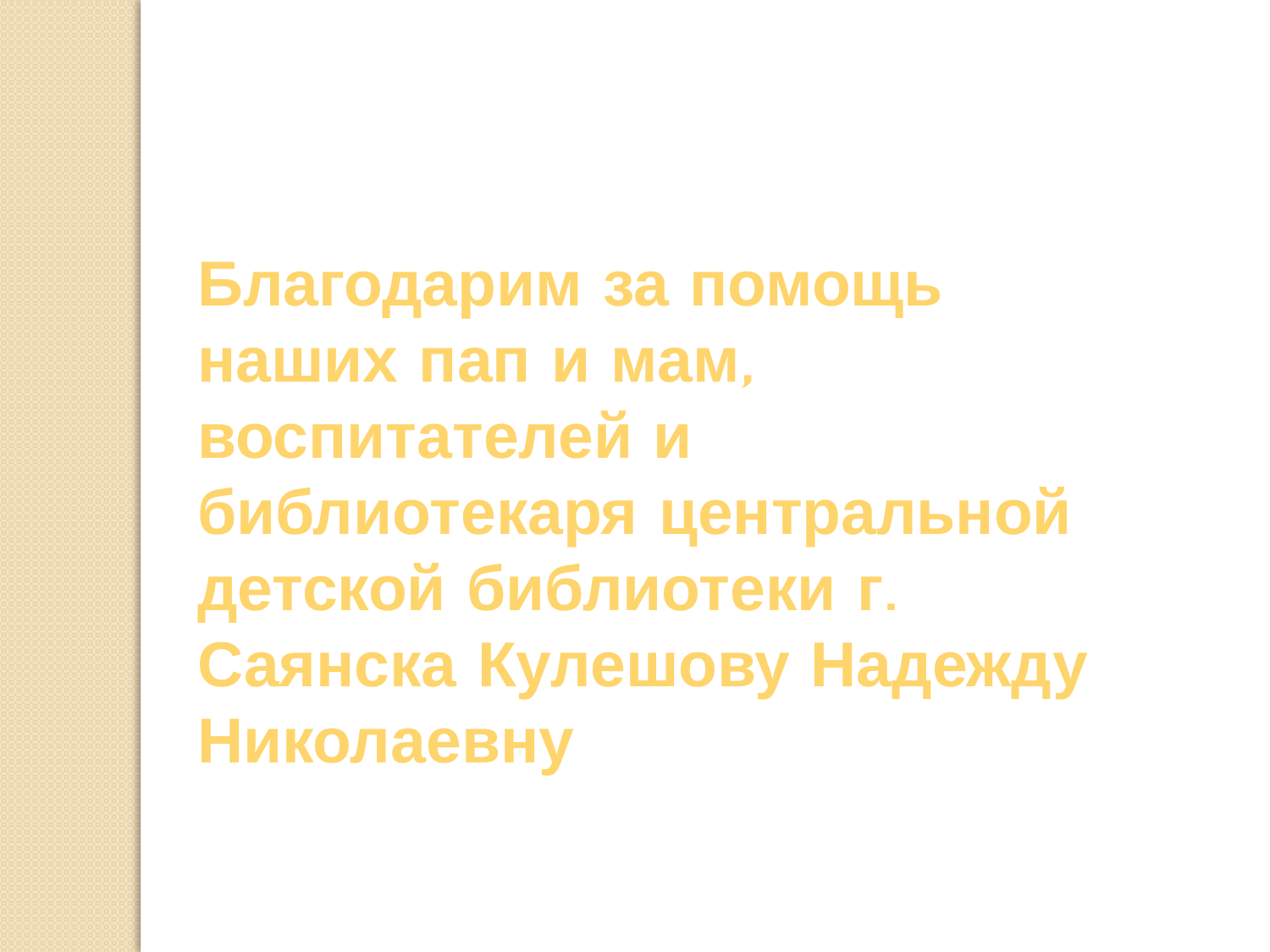

Благодарим за помощь наших пап и мам, воспитателей и библиотекаря центральной детской библиотеки г. Саянска Кулешову Надежду Николаевну